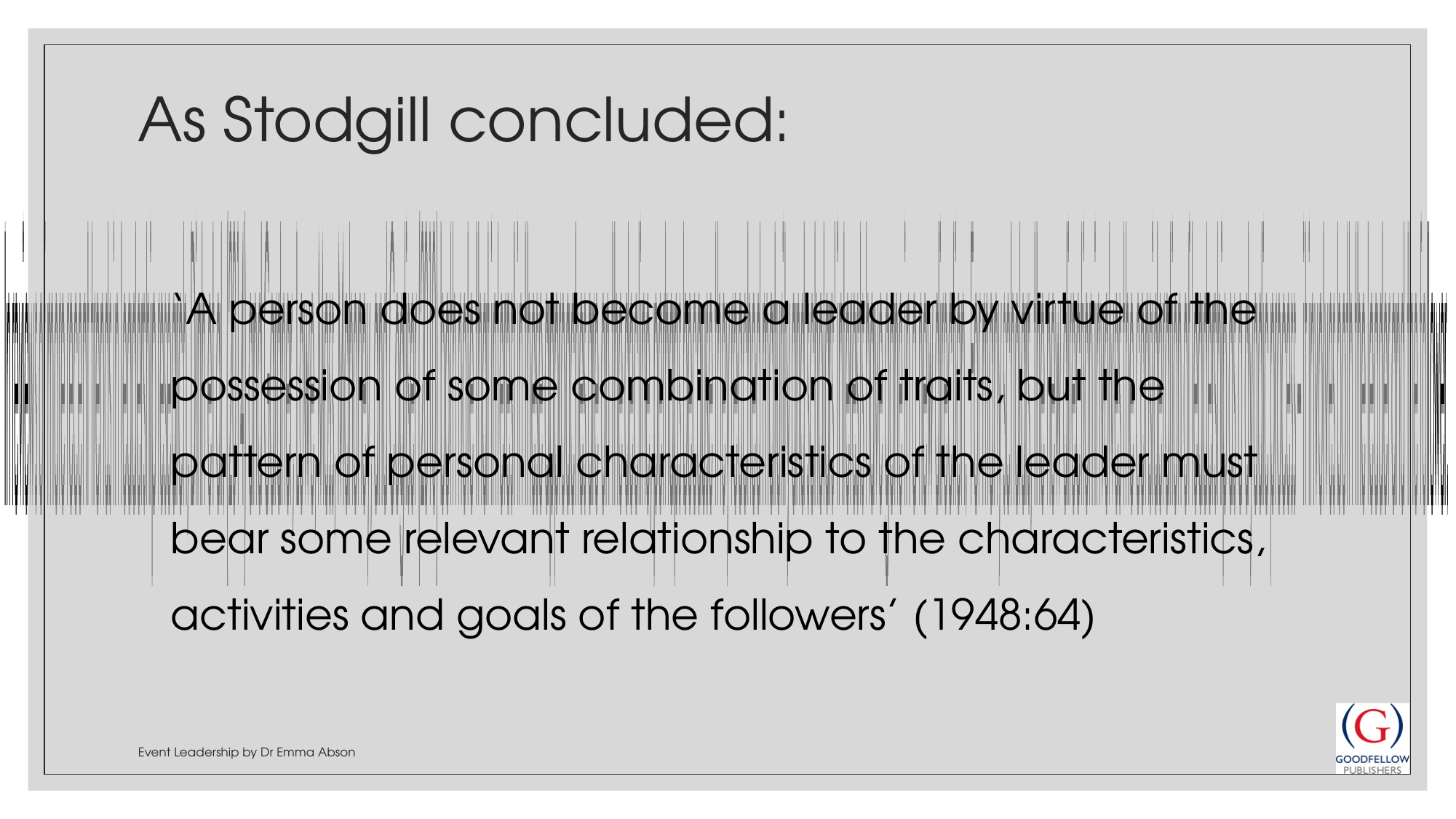

# As Stodgill concluded:
‘A person does not become a leader by virtue of the possession of some combination of traits, but the pattern of personal characteristics of the leader must bear some relevant relationship to the characteristics, activities and goals of the followers’ (1948:64)

Event Leadership by Dr Emma Abson